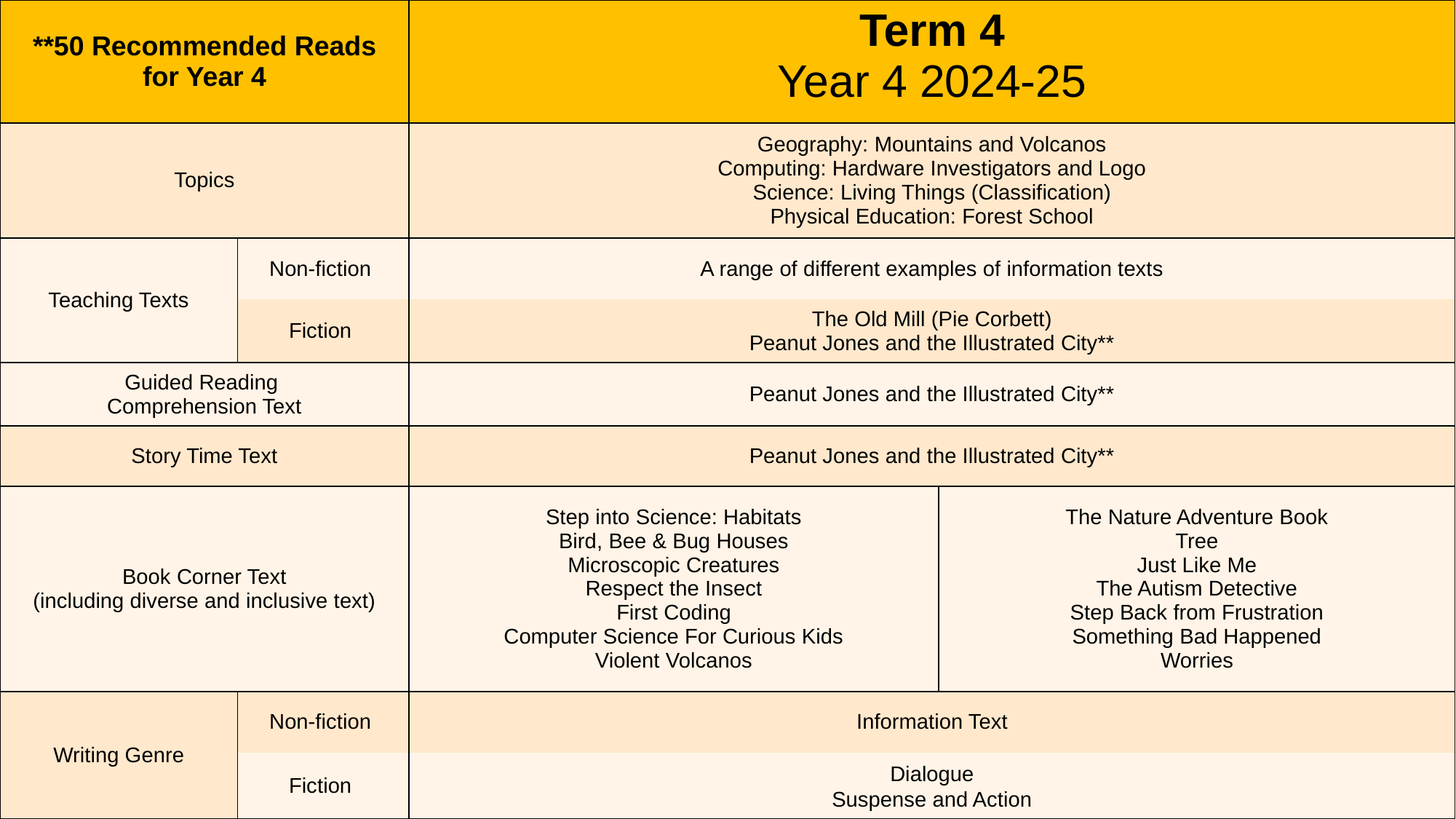

| \*\*50 Recommended Reads for Year 4 |  | Term 4 Year 4 2024-25 |  |
| --- | --- | --- | --- |
| Topics |  | Geography: Mountains and Volcanos Computing: Hardware Investigators and Logo Science: Living Things (Classification) Physical Education: Forest School |  |
| Teaching Texts | Non-fiction | A range of different examples of information texts |  |
|  | Fiction | The Old Mill (Pie Corbett) Peanut Jones and the Illustrated City\*\* |  |
| Guided Reading Comprehension Text |  | Peanut Jones and the Illustrated City\*\* |  |
| Story Time Text |  | Peanut Jones and the Illustrated City\*\* |  |
| Book Corner Text (including diverse and inclusive text) |  | Step into Science: Habitats Bird, Bee & Bug Houses Microscopic Creatures Respect the Insect First Coding Computer Science For Curious Kids Violent Volcanos | The Nature Adventure Book Tree Just Like Me The Autism Detective Step Back from Frustration Something Bad Happened Worries |
| Writing Genre | Non-fiction | Information Text |  |
|  | Fiction | Dialogue Suspense and Action |  |